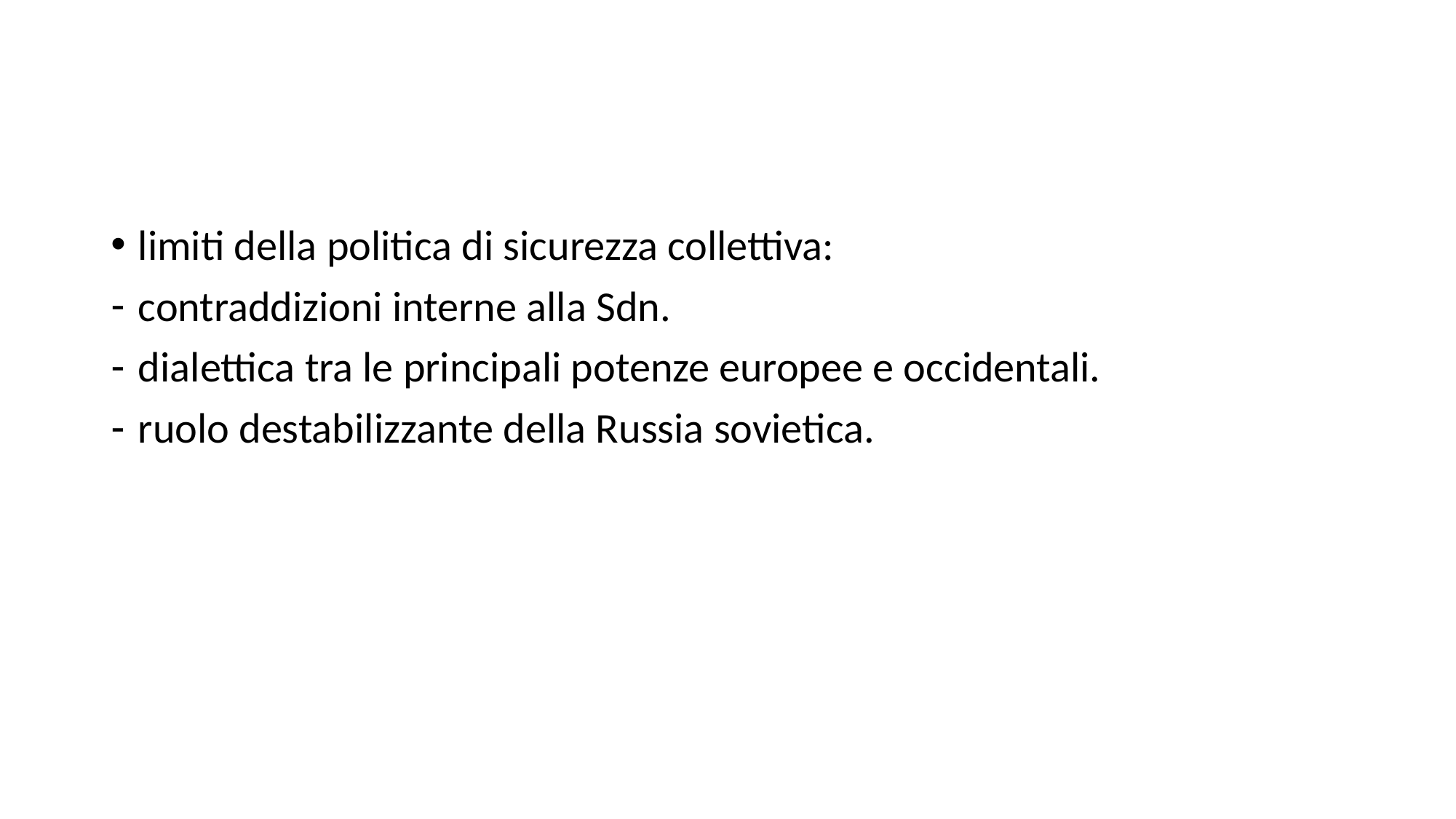

limiti della politica di sicurezza collettiva:
contraddizioni interne alla Sdn.
dialettica tra le principali potenze europee e occidentali.
ruolo destabilizzante della Russia sovietica.